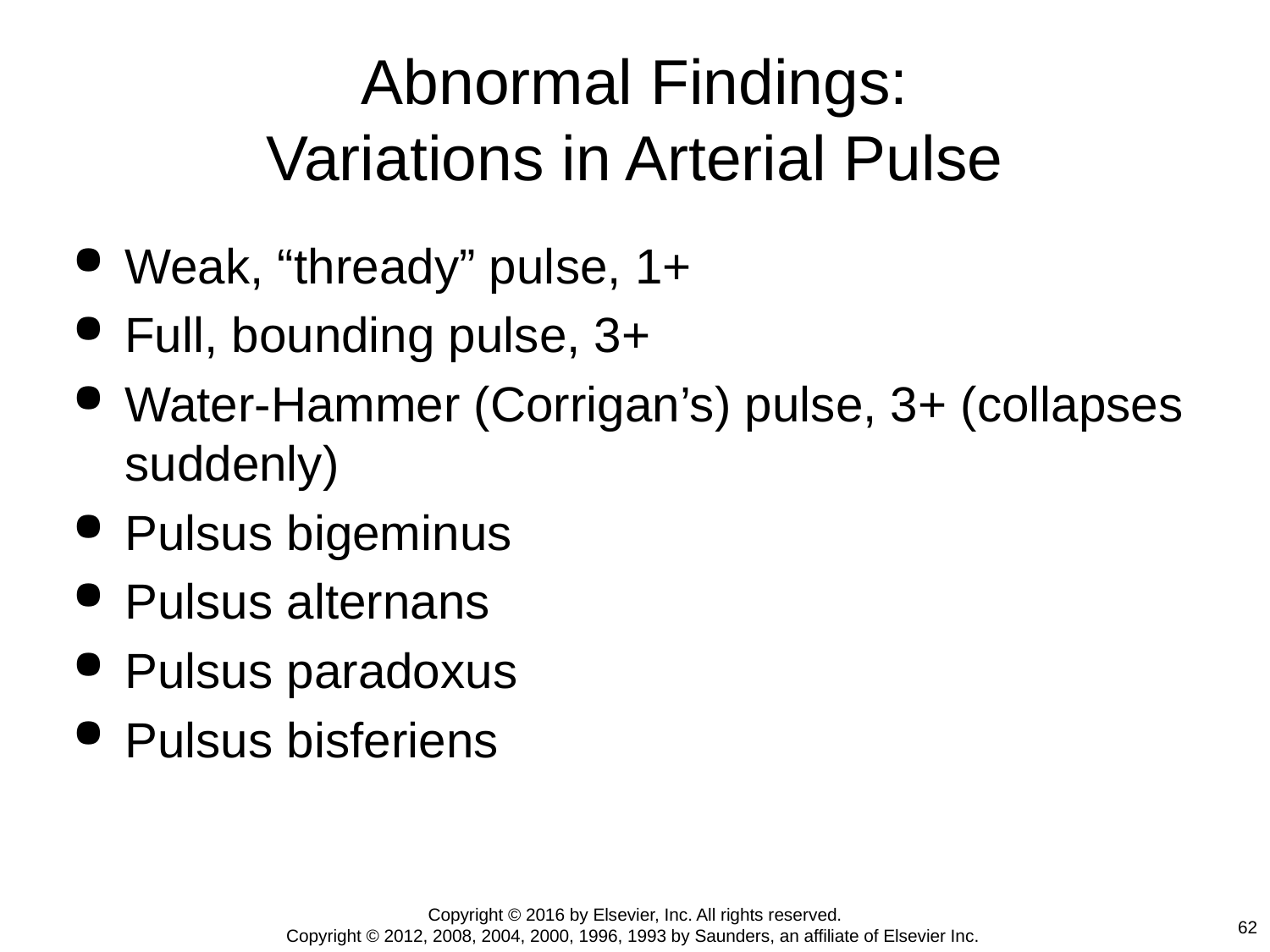

# Abnormal Findings: Variations in Arterial Pulse
Weak, “thready” pulse, 1+
Full, bounding pulse, 3+
Water-Hammer (Corrigan’s) pulse, 3+ (collapses suddenly)
Pulsus bigeminus
Pulsus alternans
Pulsus paradoxus
Pulsus bisferiens
Copyright © 2016 by Elsevier, Inc. All rights reserved.
Copyright © 2012, 2008, 2004, 2000, 1996, 1993 by Saunders, an affiliate of Elsevier Inc.
62